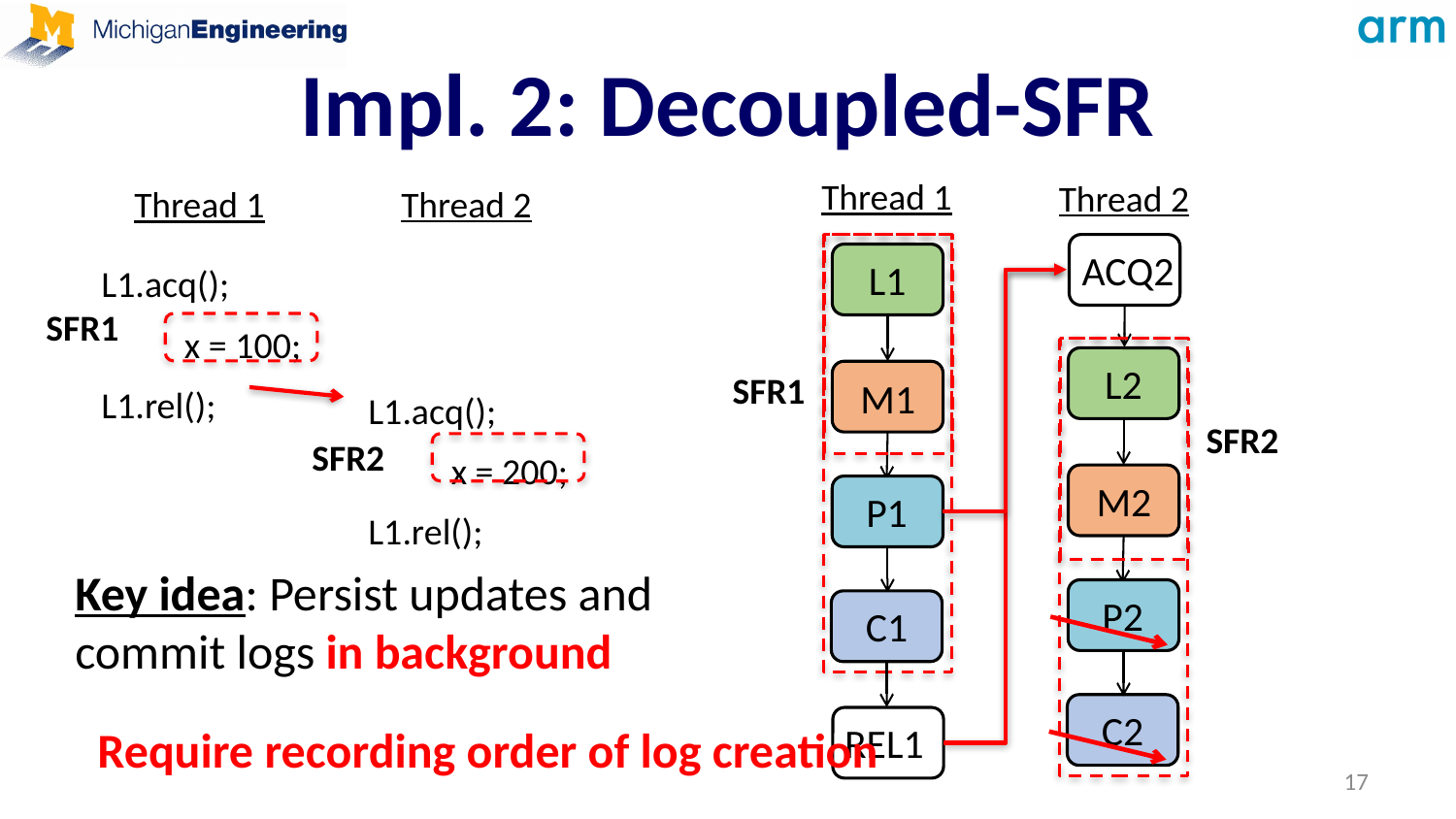

# Impl. 2: Decoupled-SFR
Thread 1
Thread 2
Thread 2
Thread 1

ACQ2

L1.acq();
	x = 100;
L1.rel();
L1
SFR1

L2
SFR1

M1
L1.acq();
	x = 200;
L1.rel();
SFR2
SFR2

M2

P1

C1
Key idea: Persist updates and commit logs in background

P2

C2

REL1
Require recording order of log creation
17